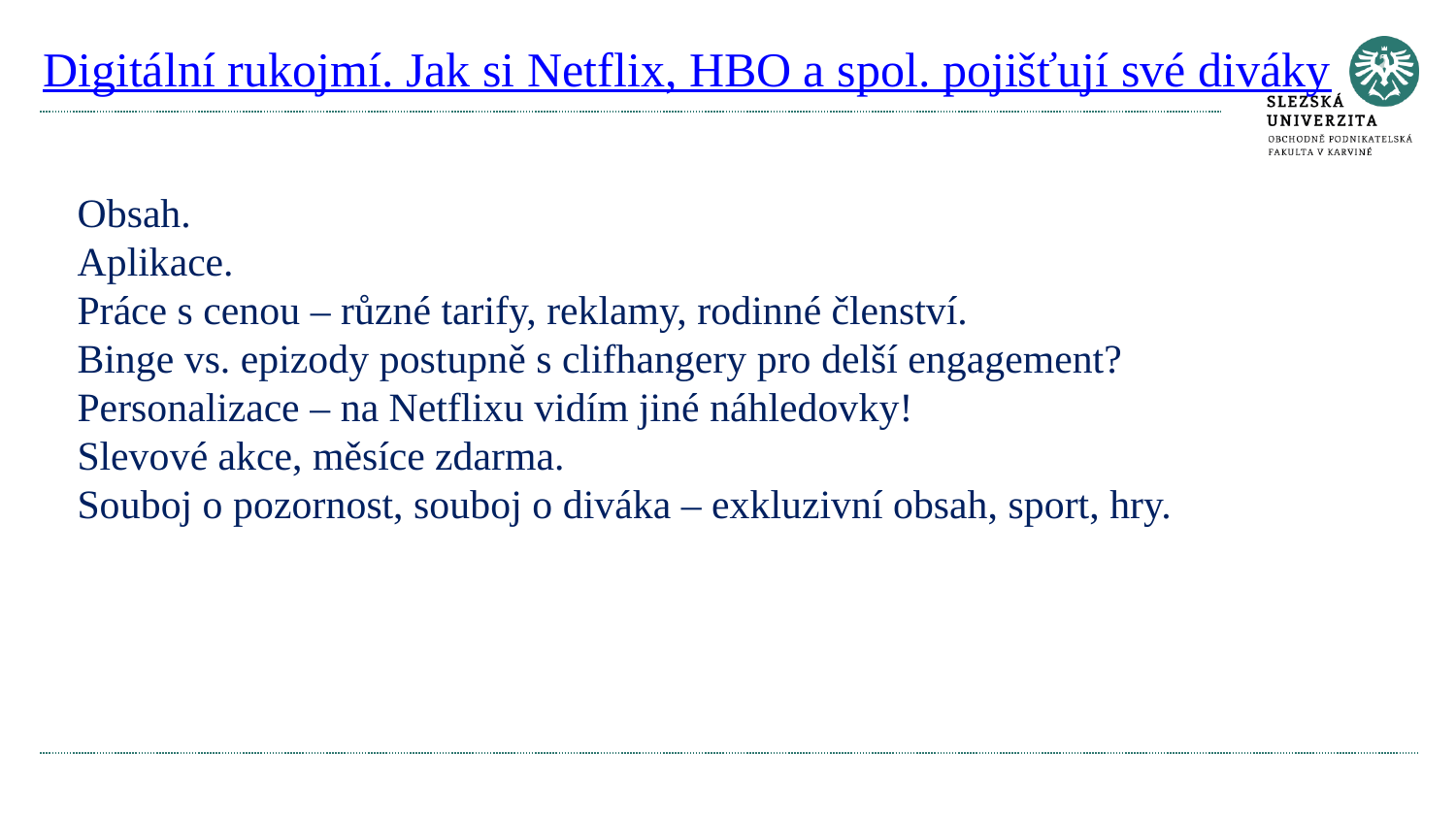

# Digitální rukojmí. Jak si Netflix, HBO a spol. pojišťují své diváky
Obsah.
Aplikace.
Práce s cenou – různé tarify, reklamy, rodinné členství.
Binge vs. epizody postupně s clifhangery pro delší engagement?
Personalizace – na Netflixu vidím jiné náhledovky!
Slevové akce, měsíce zdarma.
Souboj o pozornost, souboj o diváka – exkluzivní obsah, sport, hry.